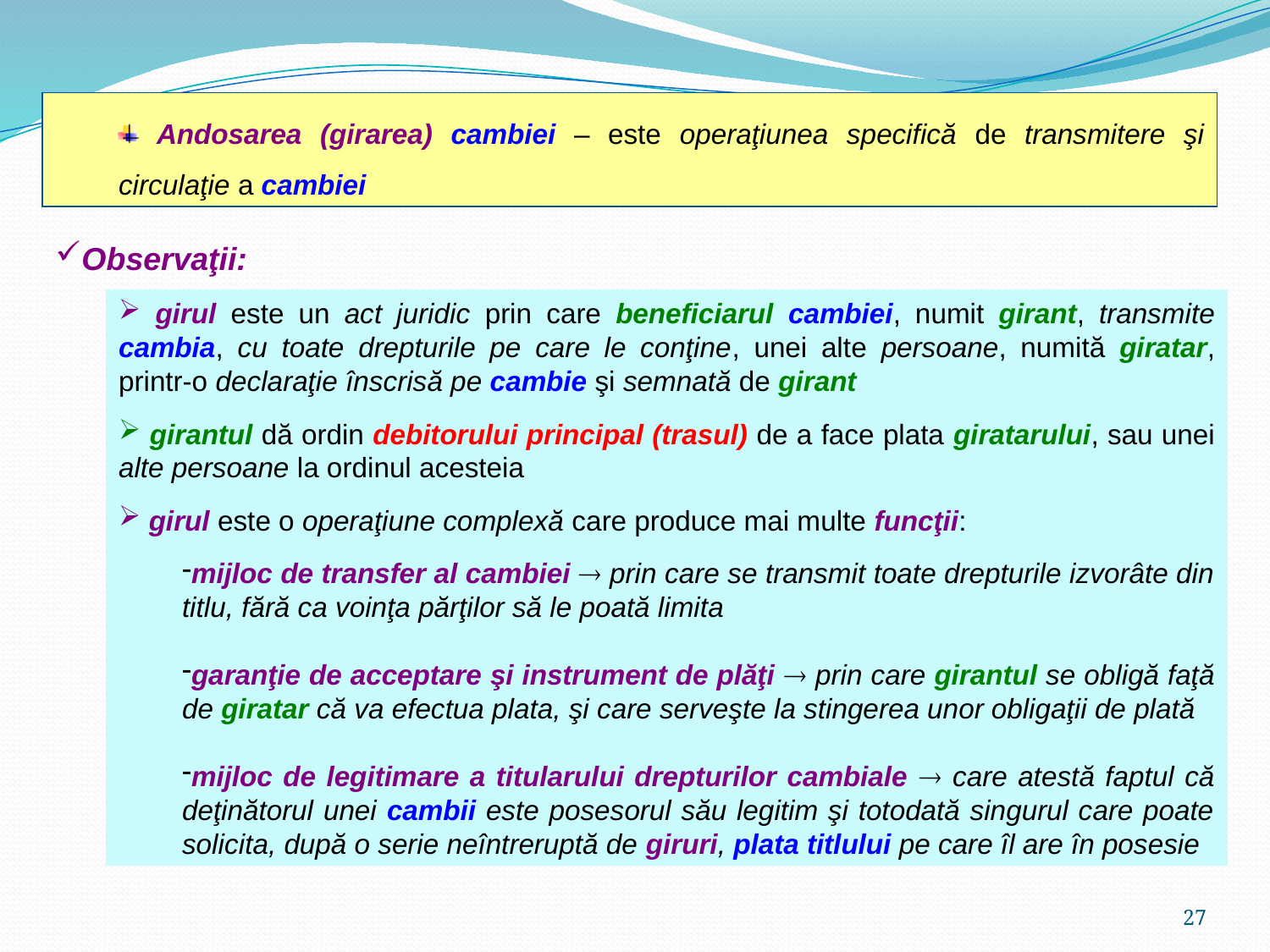

Andosarea (girarea) cambiei – este operaţiunea specifică de transmitere şi circulaţie a cambiei
Observaţii:
 girul este un act juridic prin care beneficiarul cambiei, numit girant, transmite cambia, cu toate drepturile pe care le conţine, unei alte persoane, numită giratar, printr-o declaraţie înscrisă pe cambie şi semnată de girant

 girantul dă ordin debitorului principal (trasul) de a face plata giratarului, sau unei alte persoane la ordinul acesteia

 girul este o operaţiune complexă care produce mai multe funcţii:

mijloc de transfer al cambiei → prin care se transmit toate drepturile izvorâte din titlu, fără ca voinţa părţilor să le poată limita

garanţie de acceptare şi instrument de plăţi → prin care girantul se obligă faţă de giratar că va efectua plata, şi care serveşte la stingerea unor obligaţii de plată

mijloc de legitimare a titularului drepturilor cambiale → care atestă faptul că deţinătorul unei cambii este posesorul său legitim şi totodată singurul care poate solicita, după o serie neîntreruptă de giruri, plata titlului pe care îl are în posesie
27